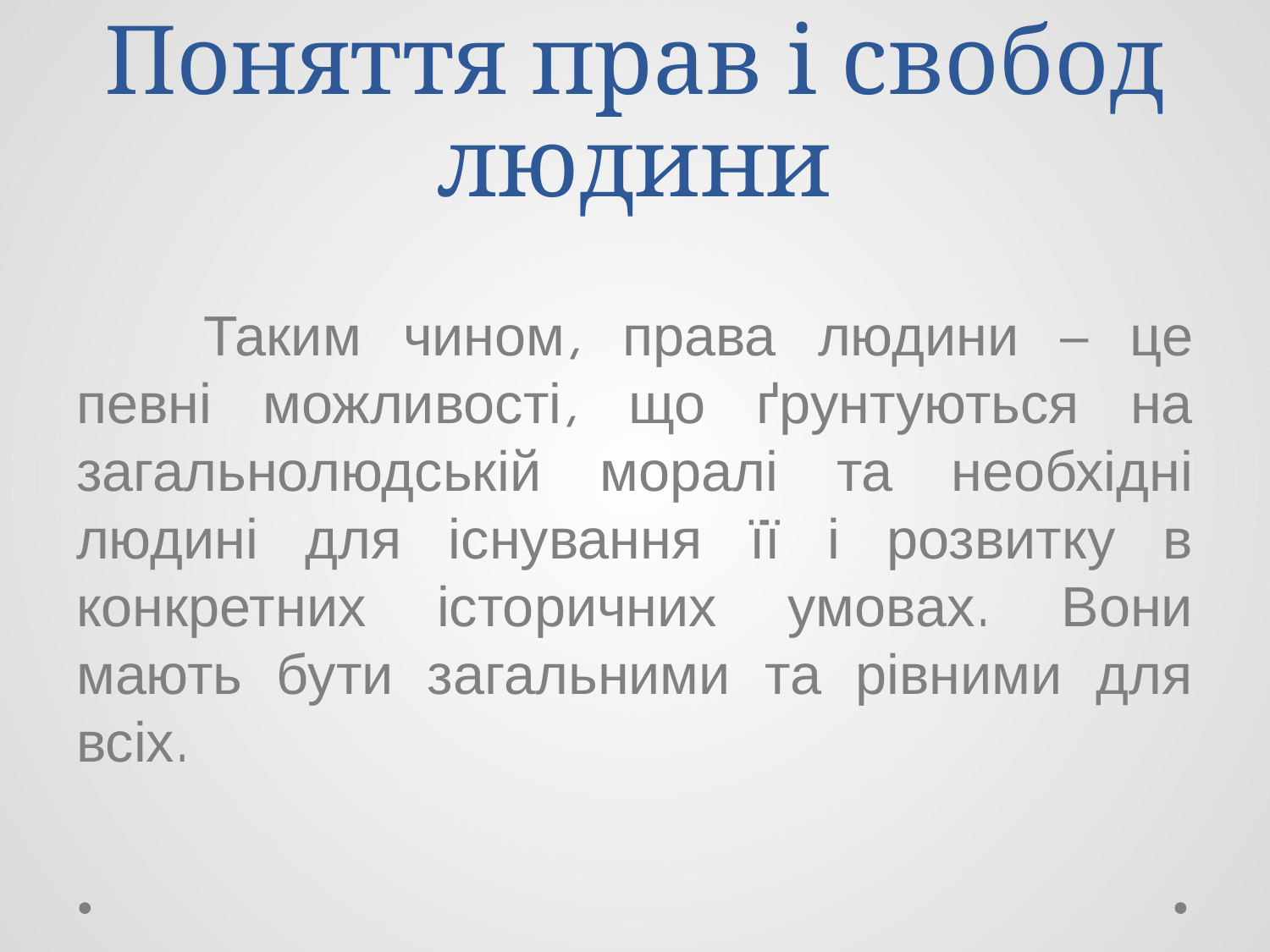

# Поняття прав і свобод людини
	Таким чином, права людини – це певні можливості, що ґрунтуються на загальнолюдській моралі та необхідні людині для існування її і розвитку в конкретних історичних умовах. Вони мають бути загальними та рівними для всіх.